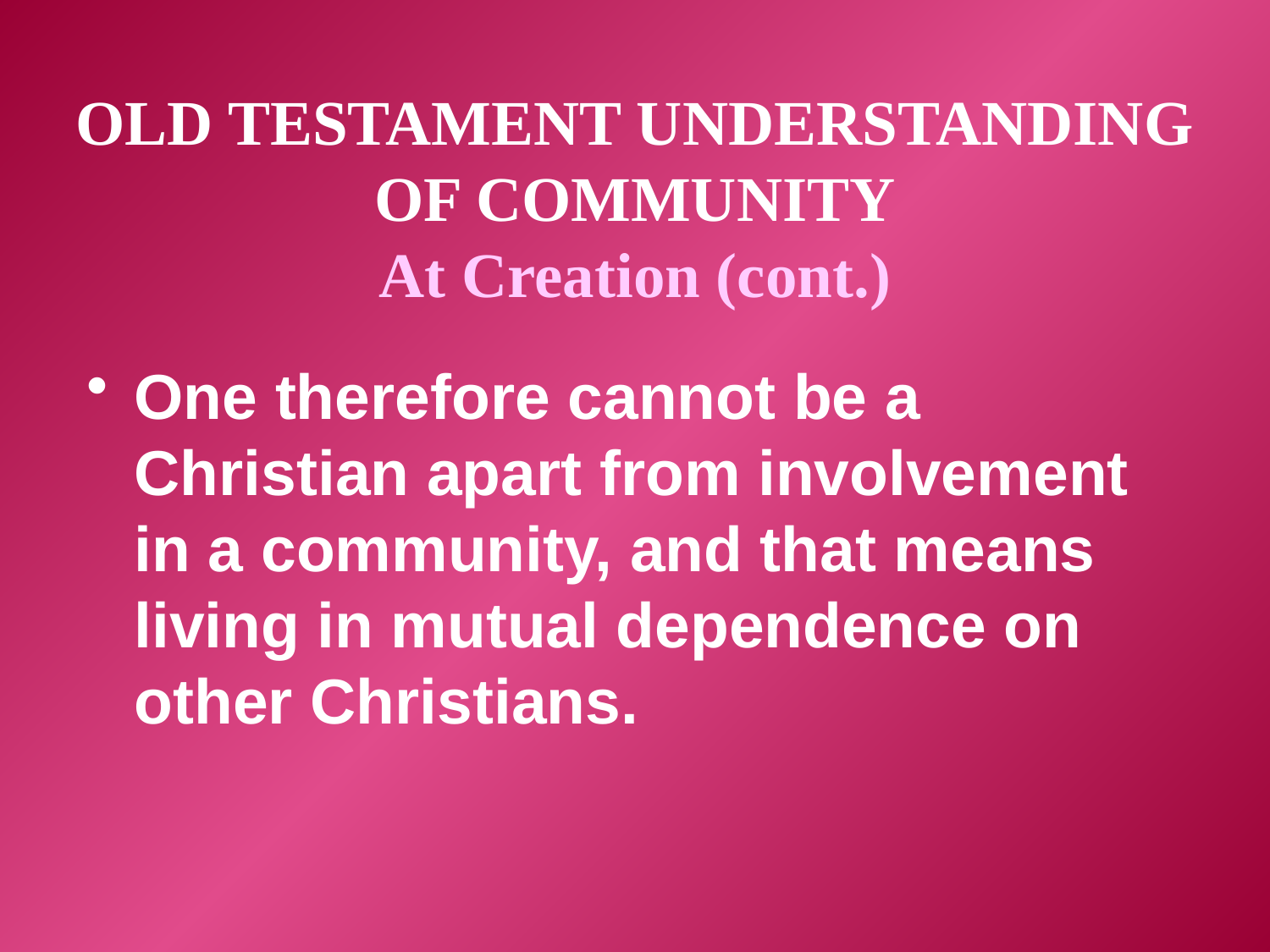

# OLD TESTAMENT UNDERSTANDING OF COMMUNITY At Creation (cont.)
One therefore cannot be a Christian apart from involvement in a community, and that means living in mutual dependence on other Christians.